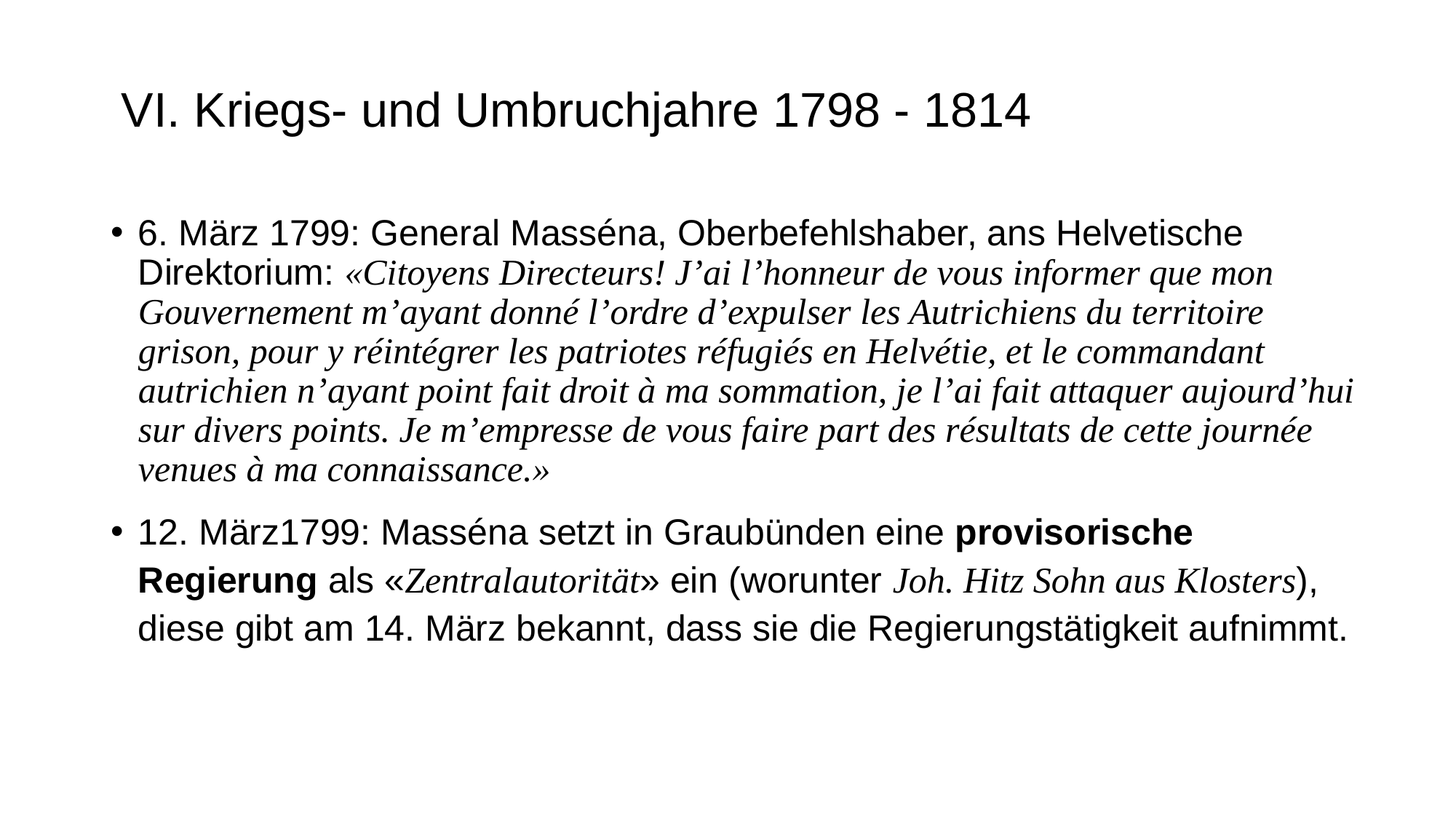

# VI. Kriegs- und Umbruchjahre 1798 - 1814

6. März 1799: General Masséna, Oberbefehlshaber, ans Helvetische Direktorium: «Citoyens Directeurs! J’ai l’honneur de vous informer que mon Gouvernement m’ayant donné l’ordre d’expulser les Autrichiens du territoire grison, pour y réintégrer les patriotes réfugiés en Helvétie, et le commandant autrichien n’ayant point fait droit à ma sommation, je l’ai fait attaquer aujourd’hui sur divers points. Je m’empresse de vous faire part des résultats de cette journée venues à ma connaissance.»
12. März1799: Masséna setzt in Graubünden eine provisorische Regierung als «Zentralautorität» ein (worunter Joh. Hitz Sohn aus Klosters), diese gibt am 14. März bekannt, dass sie die Regierungstätigkeit aufnimmt.